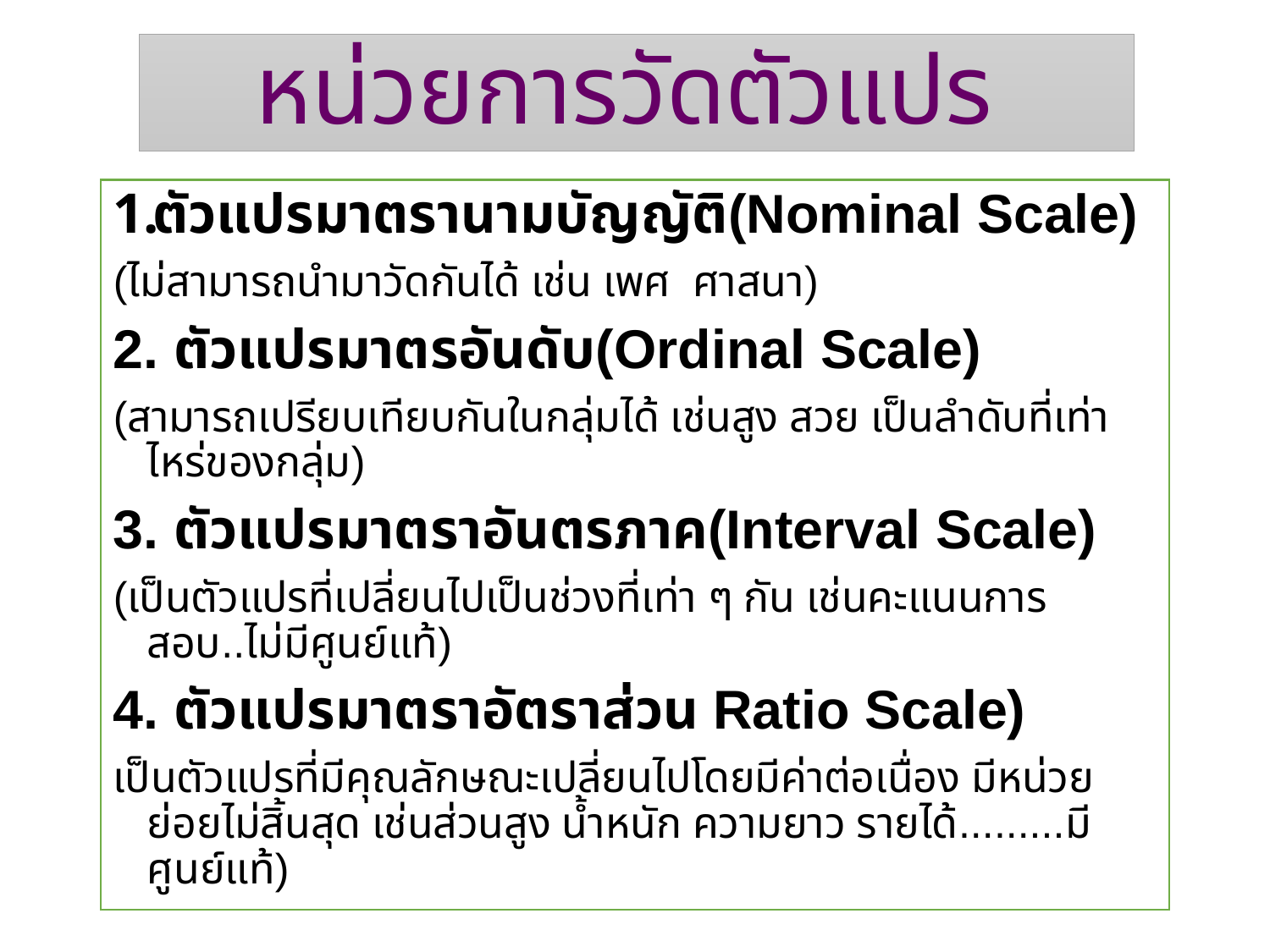

# หน่วยการวัดตัวแปร
ตัวแปรมาตรานามบัญญัติ(Nominal Scale)
(ไม่สามารถนำมาวัดกันได้ เช่น เพศ  ศาสนา)
2. ตัวแปรมาตรอันดับ(Ordinal Scale)
(สามารถเปรียบเทียบกันในกลุ่มได้ เช่นสูง สวย เป็นลำดับที่เท่าไหร่ของกลุ่ม)
3. ตัวแปรมาตราอันตรภาค(Interval Scale)
(เป็นตัวแปรที่เปลี่ยนไปเป็นช่วงที่เท่า ๆ กัน เช่นคะแนนการสอบ..ไม่มีศูนย์แท้)
4. ตัวแปรมาตราอัตราส่วน Ratio Scale)
เป็นตัวแปรที่มีคุณลักษณะเปลี่ยนไปโดยมีค่าต่อเนื่อง มีหน่วยย่อยไม่สิ้นสุด เช่นส่วนสูง น้ำหนัก ความยาว รายได้.........มีศูนย์แท้)